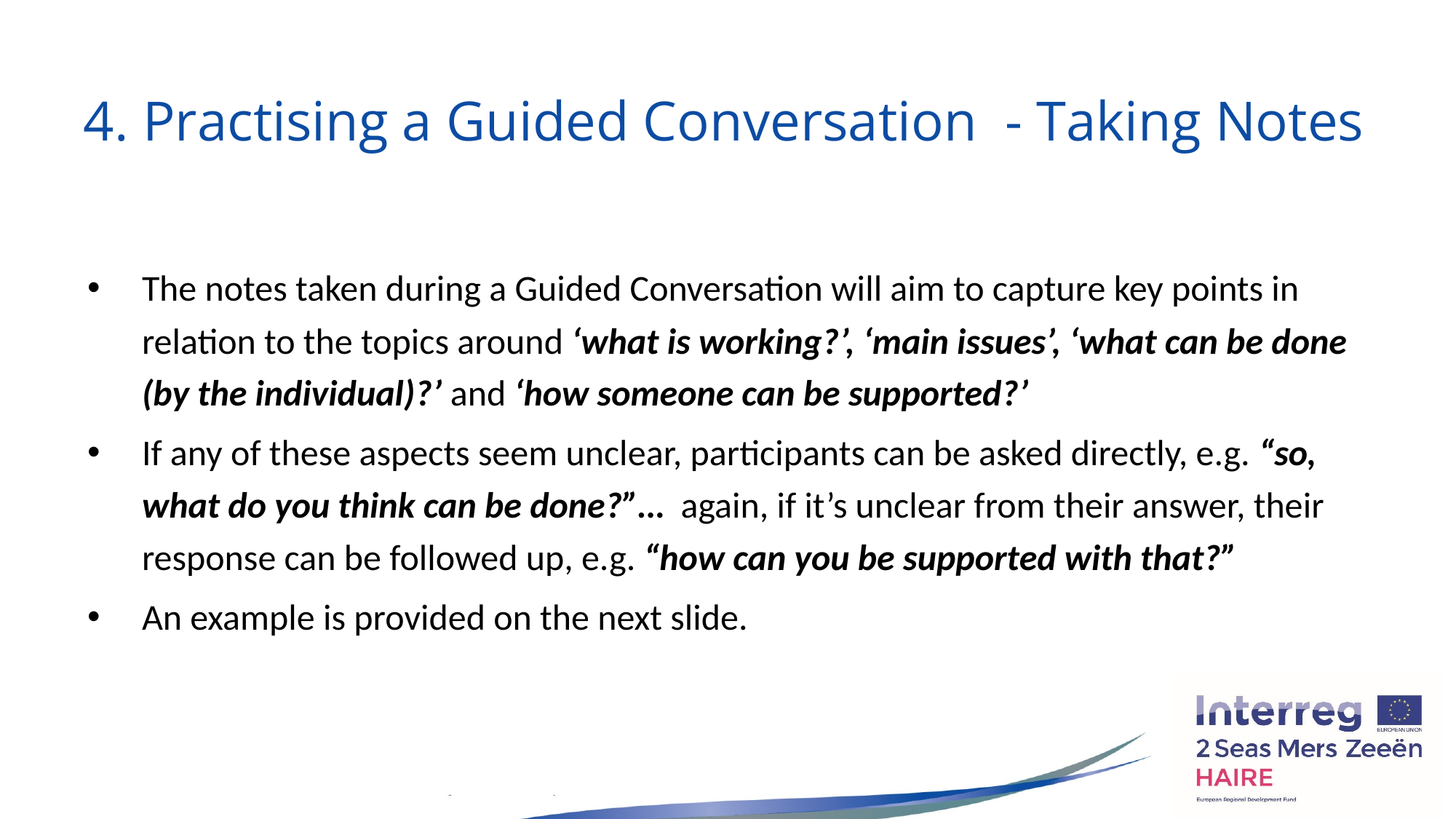

# 4. Practising a Guided Conversation  - Taking Notes

The notes taken during a Guided Conversation will aim to capture key points in relation to the topics around ‘what is working?’, ‘main issues’, ‘what can be done (by the individual)?’ and ‘how someone can be supported?’
If any of these aspects seem unclear, participants can be asked directly, e.g. “so, what do you think can be done?”…  again, if it’s unclear from their answer, their response can be followed up, e.g. “how can you be supported with that?”
An example is provided on the next slide.